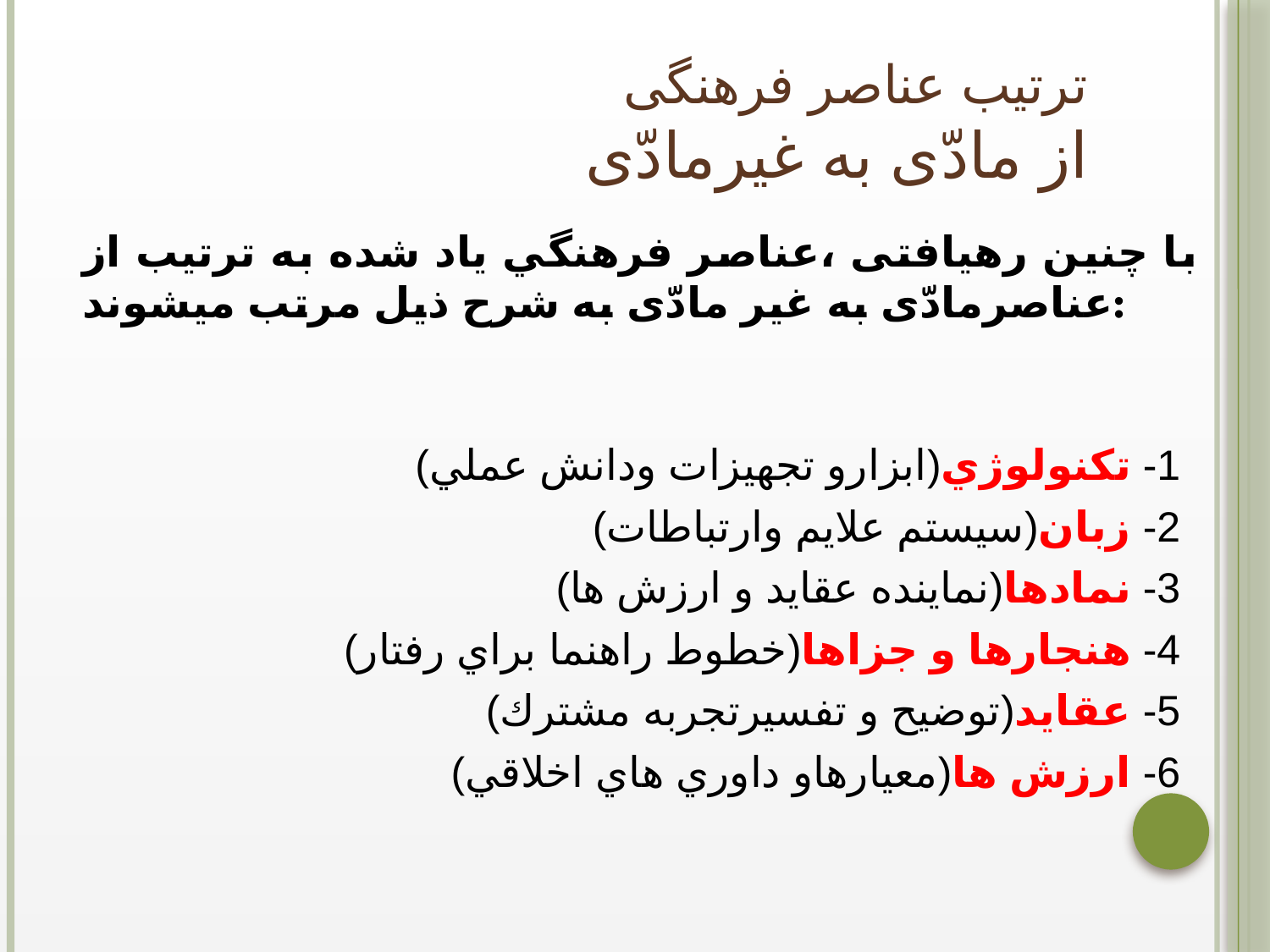

# ترتیب عناصر فرهنگی از مادّی به غیرمادّی
با چنين رهیافتی ،عناصر فرهنگي ياد شده به ترتيب از عناصرمادّی به غير مادّی به شرح ذيل مرتب میشوند:
1- تكنولوژي(ابزارو تجهيزات ودانش عملي)
2- زبان(سيستم علايم وارتباطات)
3- نمادها(نماينده عقايد و ارزش ها)
4- هنجارها و جزاها(خطوط راهنما براي رفتار)
5- عقايد(توضيح و تفسيرتجربه مشترك)
6- ارزش ها(معيارهاو داوري هاي اخلاقي)